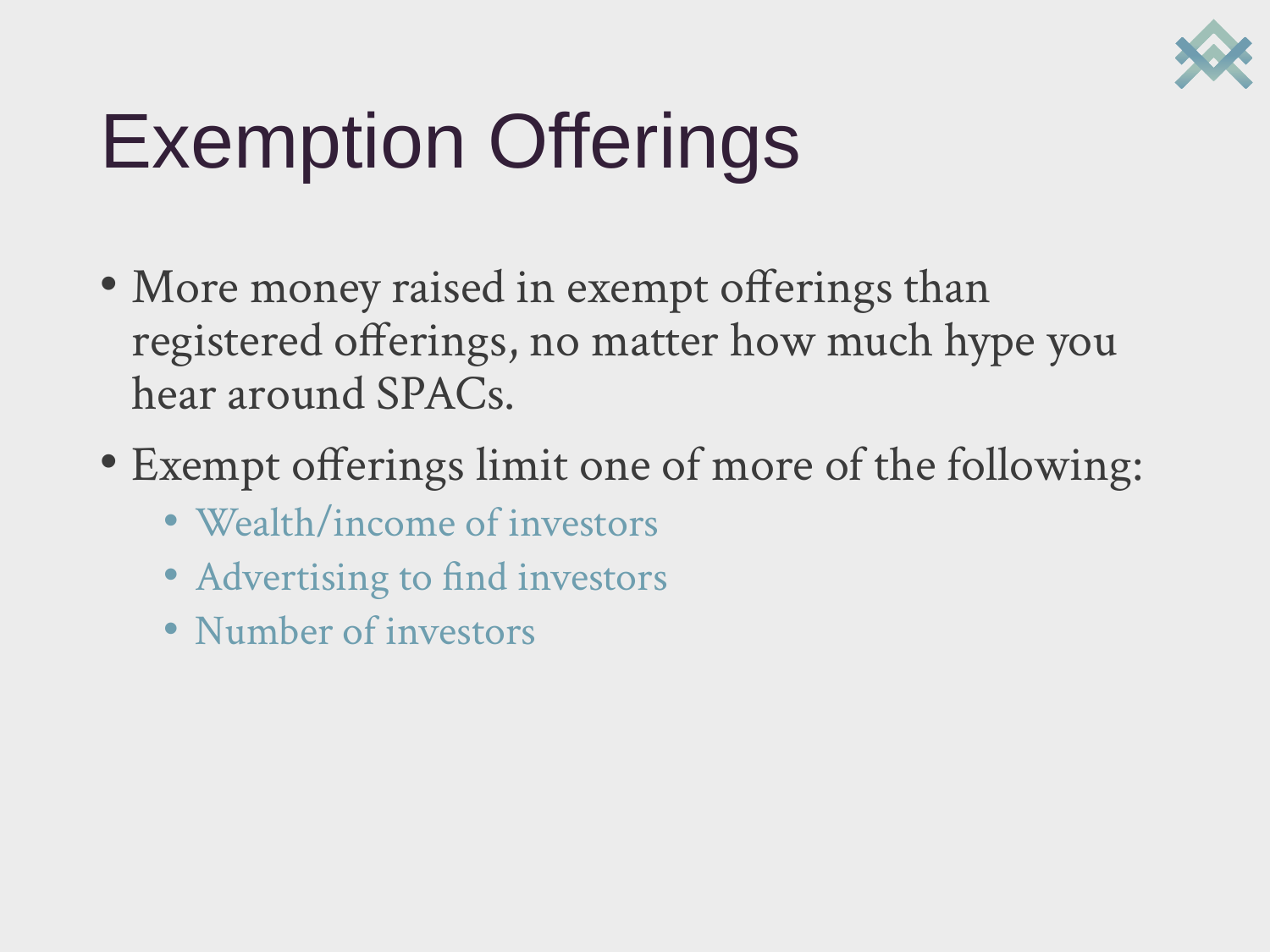

# Exemption Offerings
More money raised in exempt offerings than registered offerings, no matter how much hype you hear around SPACs.
Exempt offerings limit one of more of the following:
Wealth/income of investors
Advertising to find investors
Number of investors